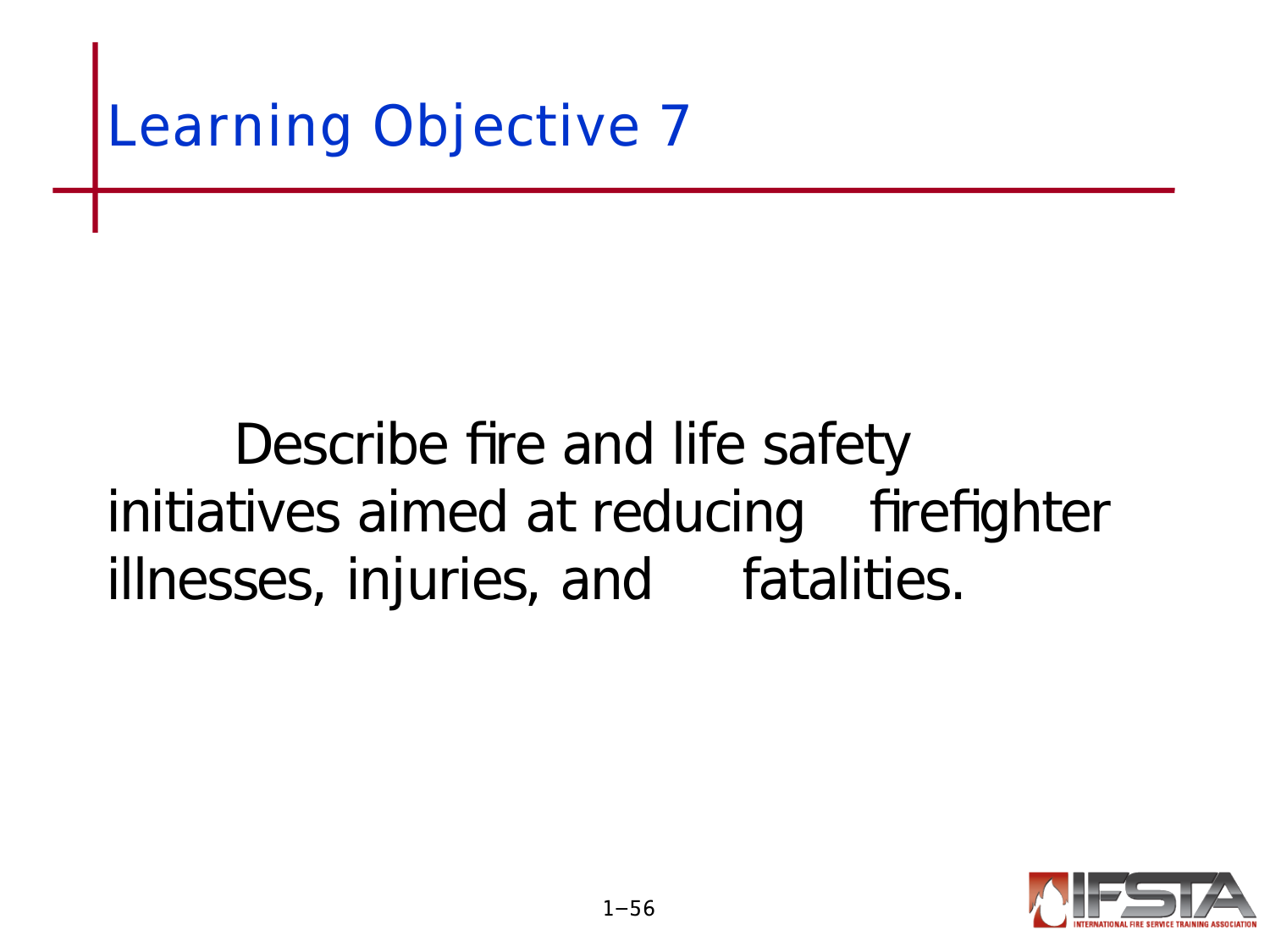

# Learning Objective 7

	Describe fire and life safety 	initiatives aimed at reducing 	firefighter illnesses, injuries, and 	fatalities.
1–56